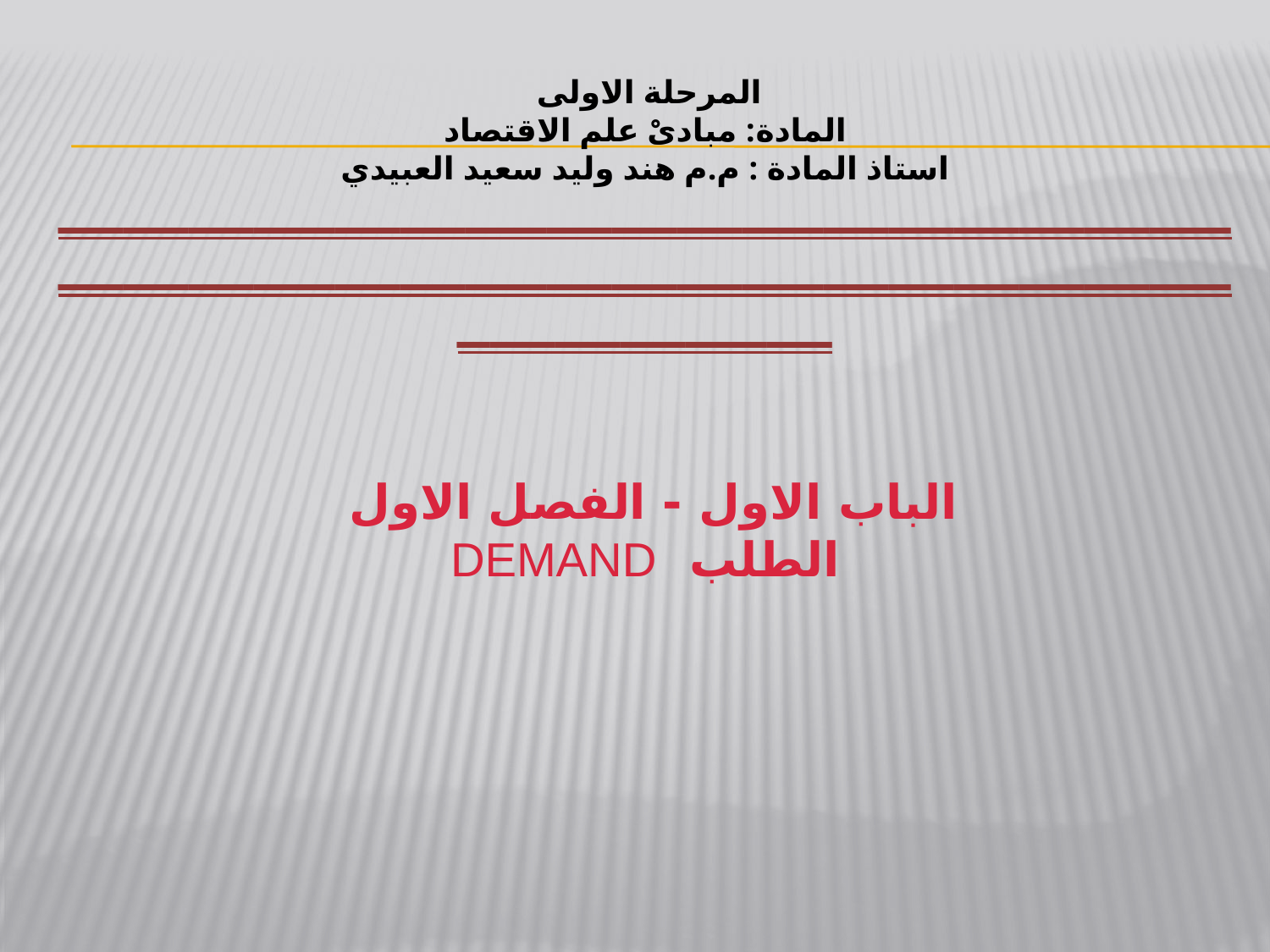

# المرحلة الاولى المادة: مبادىْ علم الاقتصاد استاذ المادة : م.م هند وليد سعيد العبيدي ـــــــــــــــــــــــــــــــــــــــــــــــــــــــــــــــــــــــــــــــــــــــــــــــــــــــــــــــــــــــــــــــــــــــــــــــــــــــــــــــــــــــ الباب الاول - الفصل الاول الطلب  Demand